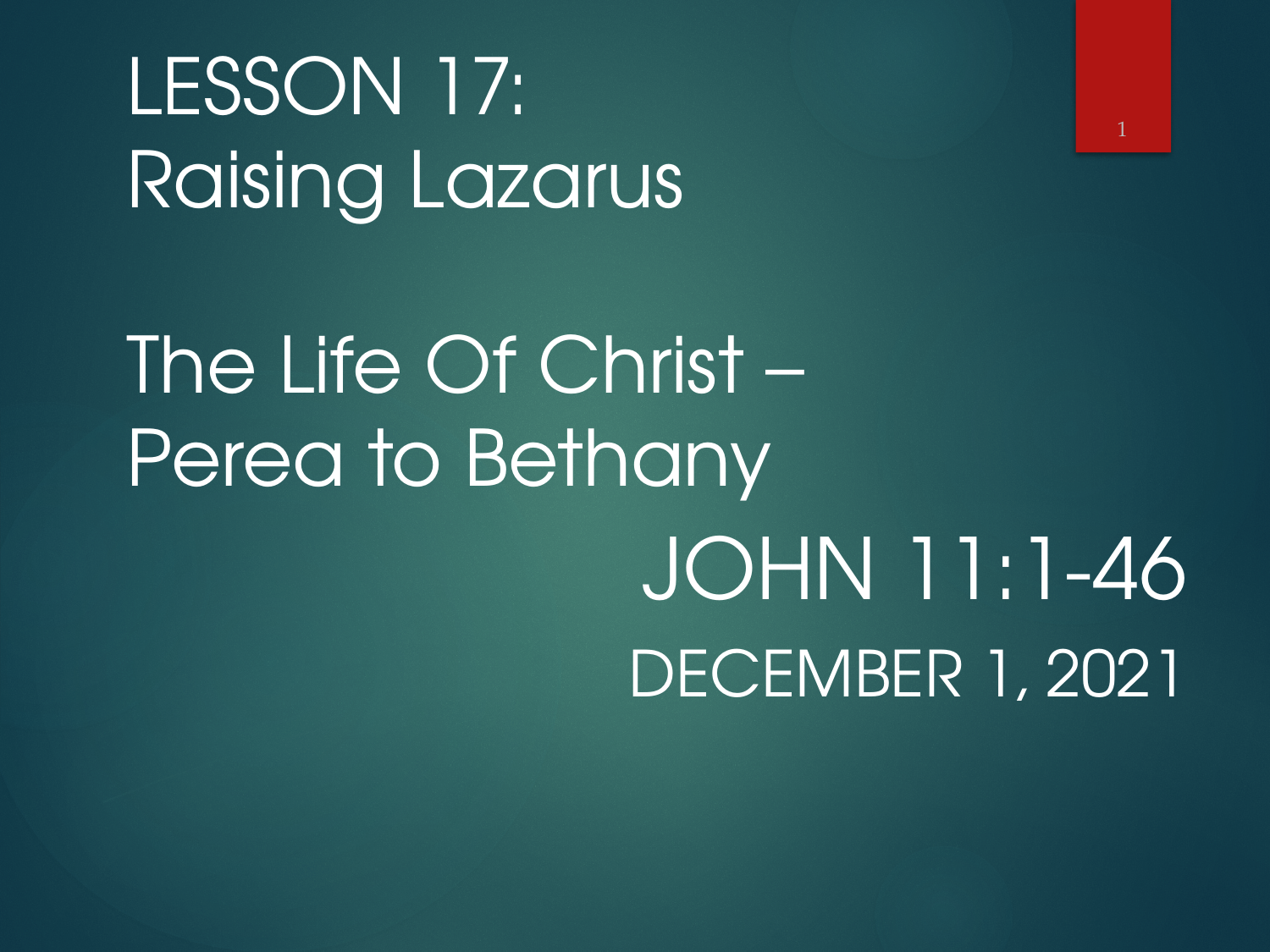

# LESSON 17: Raising Lazarus The Life Of Christ – Perea to Bethany
1
John 11:1-46
December 1, 2021